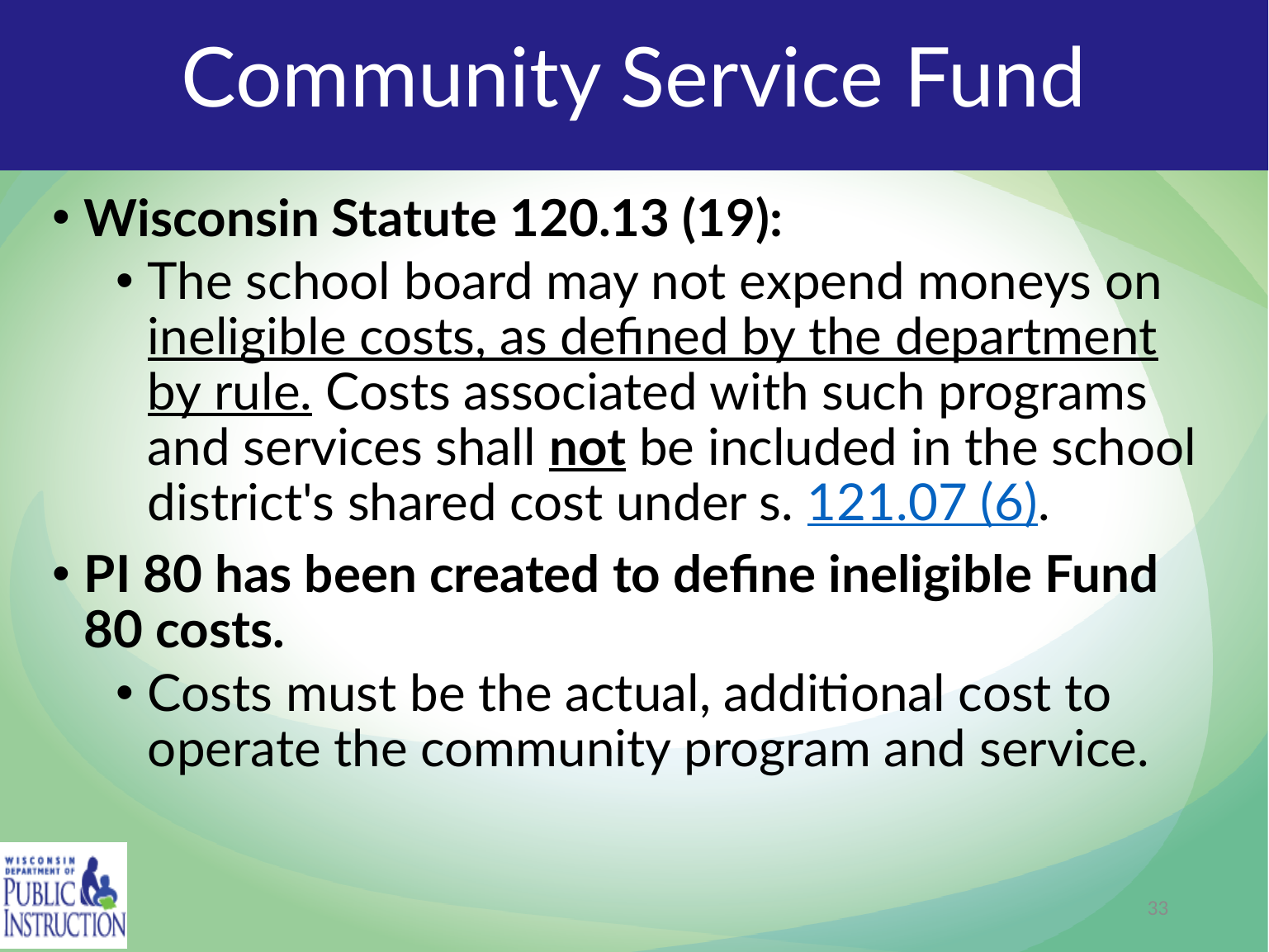

# Community Service Fund
Wisconsin Statute 120.13 (19):
The school board may not expend moneys on ineligible costs, as defined by the department by rule. Costs associated with such programs and services shall not be included in the school district's shared cost under s. 121.07 (6).
PI 80 has been created to define ineligible Fund 80 costs.
Costs must be the actual, additional cost to operate the community program and service.

33